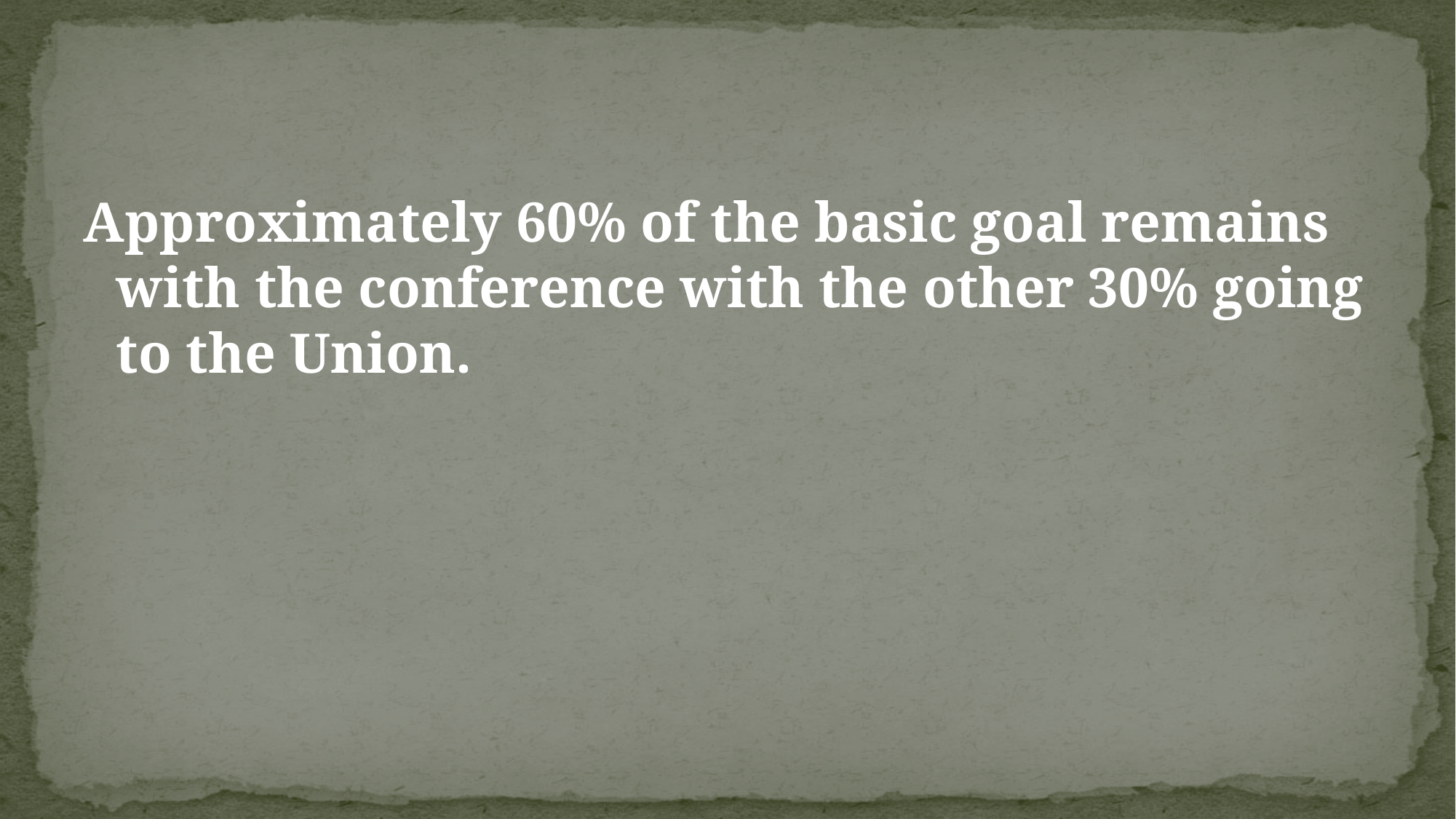

#
Approximately 60% of the basic goal remains with the conference with the other 30% going to the Union.